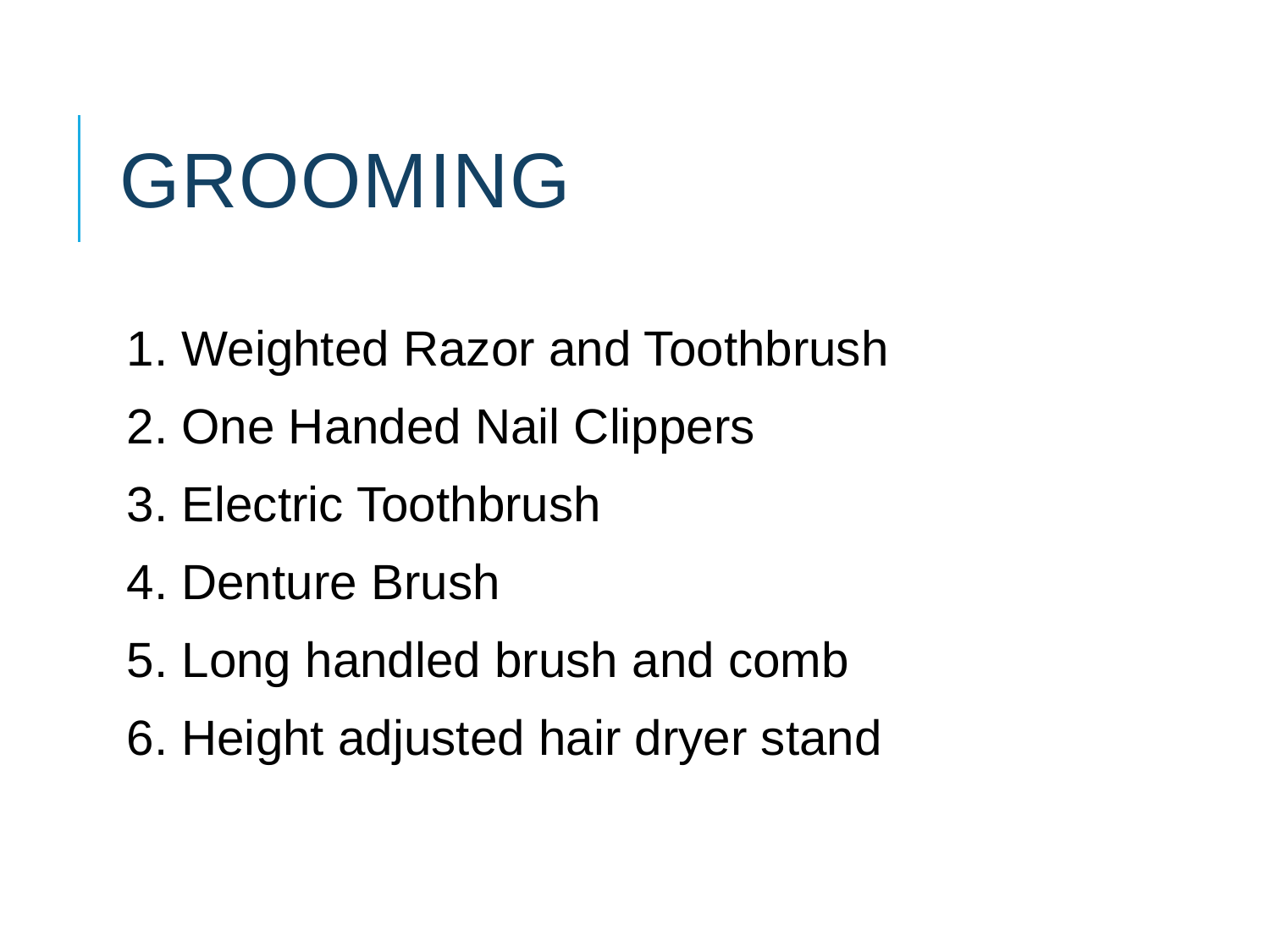

# Grooming
1. Weighted Razor and Toothbrush
2. One Handed Nail Clippers
3. Electric Toothbrush
4. Denture Brush
5. Long handled brush and comb
6. Height adjusted hair dryer stand